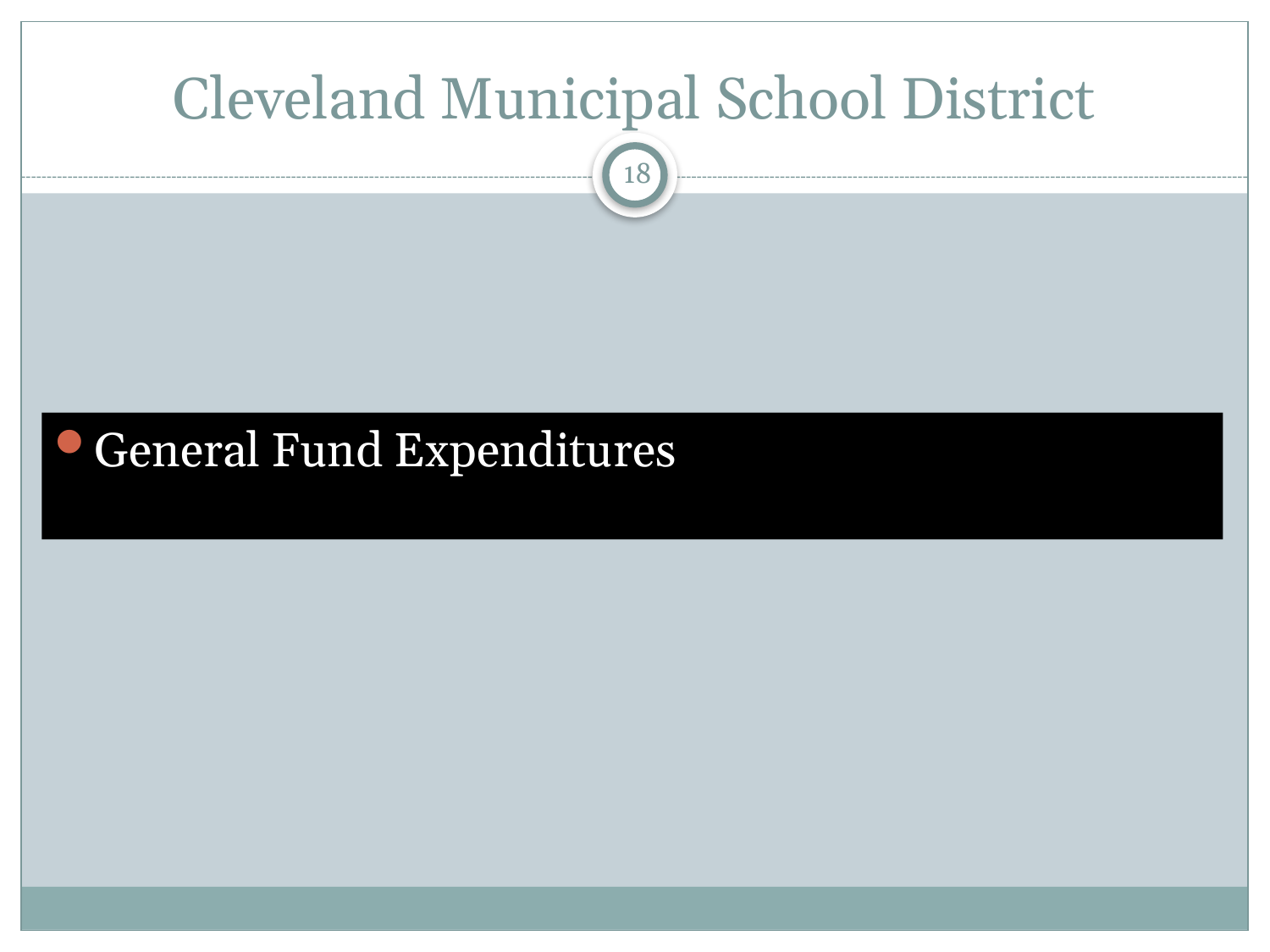

# Cleveland Municipal School District
18
General Fund Expenditures